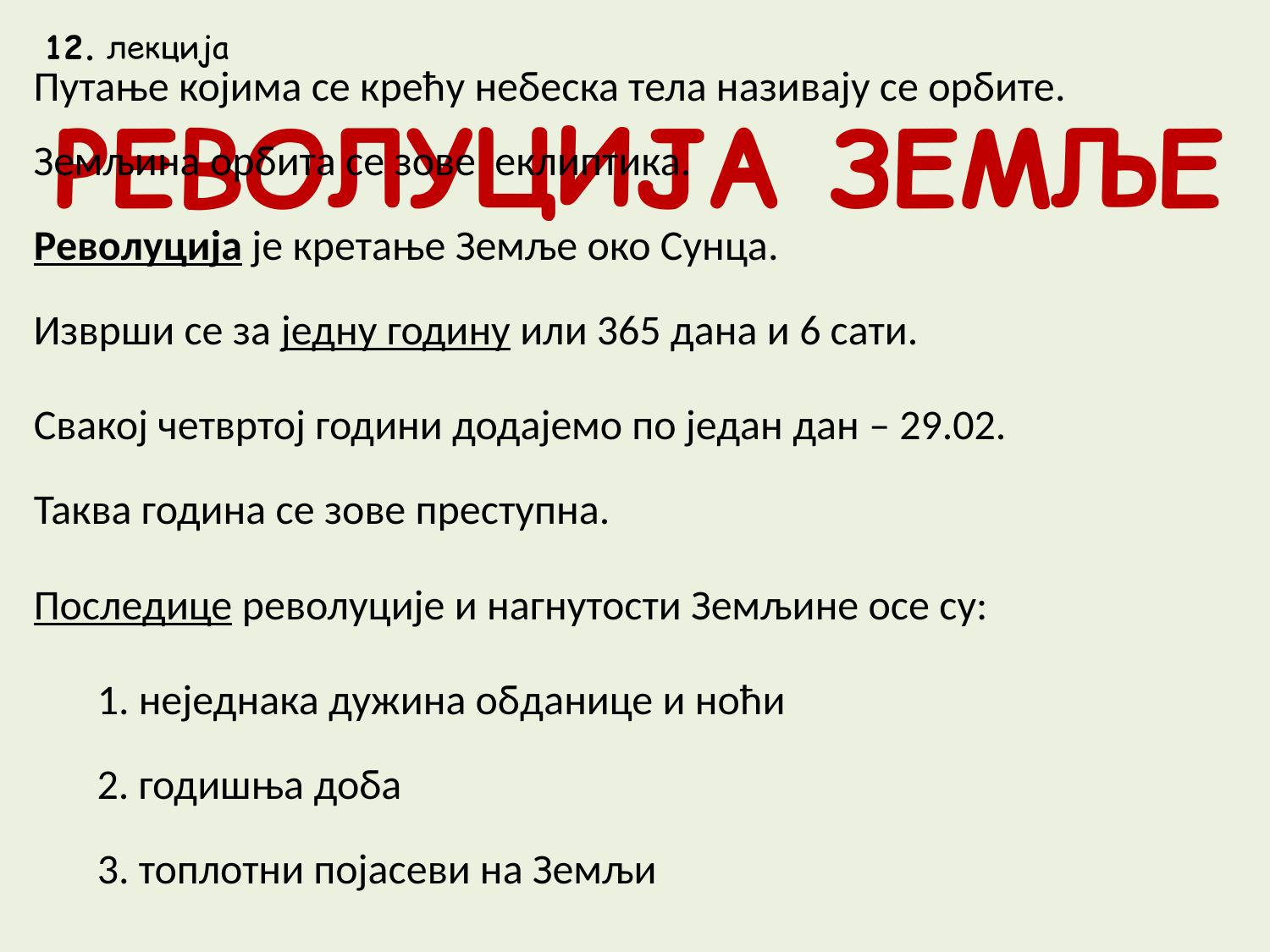

12. лекција
Путање којима се крећу небеска тела називају се орбите.
РЕВОЛУЦИЈА ЗЕМЉЕ
Земљина орбита се зове  еклиптика.
Револуција је кретање Земље око Сунца.
Изврши се за једну годину или 365 дана и 6 сати.
Свакој четвртој години додајемо по један дан – 29.02.
Таква година се зове преступна.
Последице револуције и нагнутости Земљине осе су:
1. неједнака дужина обданице и ноћи
2. годишња доба
3. топлотни појасеви на Земљи